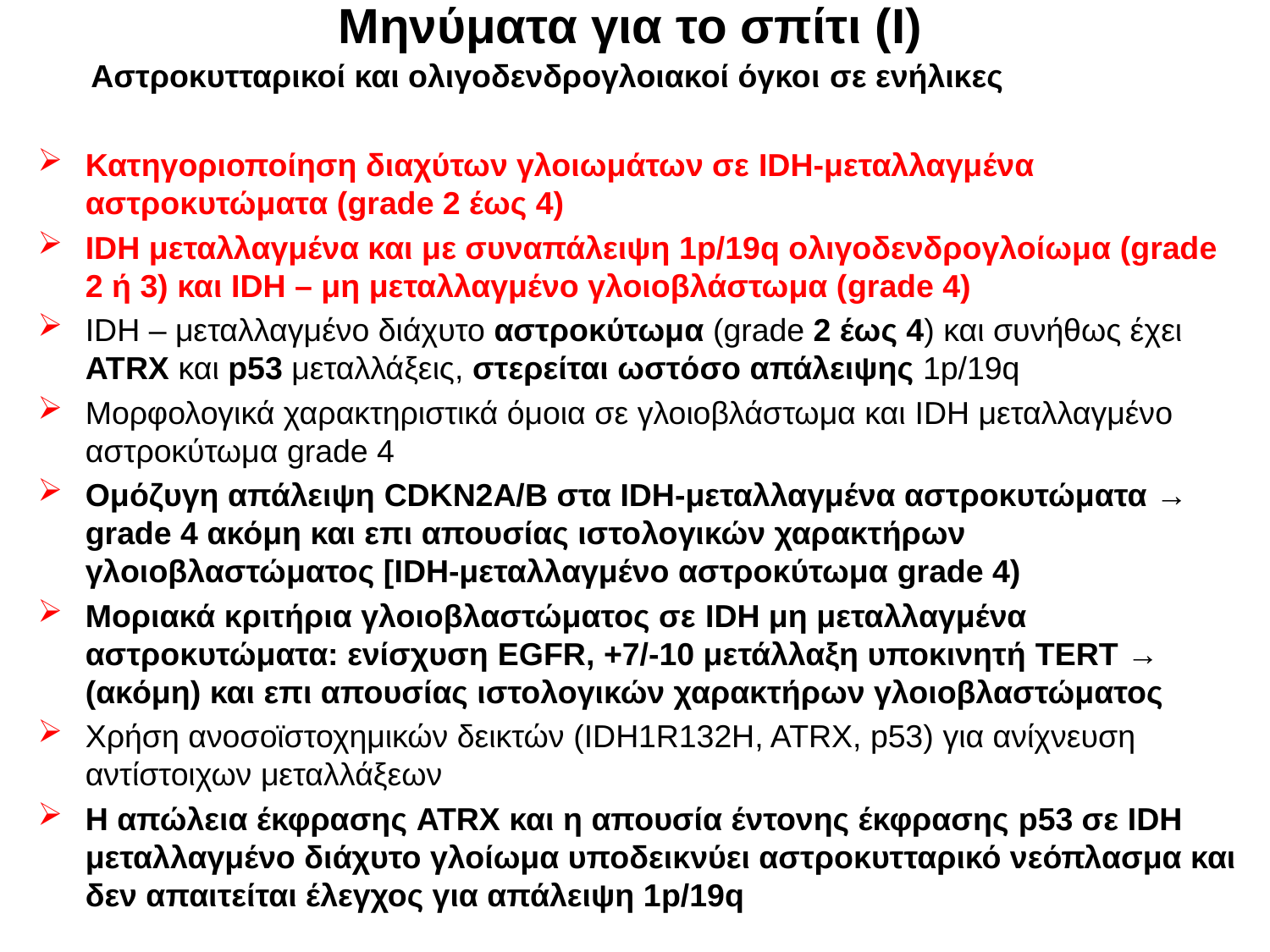

# Μηνύματα για το σπίτι (Ι)
      Αστροκυτταρικοί και ολιγοδενδρογλοιακοί όγκοι σε ενήλικες

Κατηγοριοποίηση διαχύτων γλοιωμάτων σε IDH-μεταλλαγμένα αστροκυτώματα (grade 2 έως 4)
IDH μεταλλαγμένα και με συναπάλειψη 1p/19q ολιγοδενδρογλοίωμα (grade 2 ή 3) και IDH – μη μεταλλαγμένο γλοιοβλάστωμα (grade 4)
IDH – μεταλλαγμένο διάχυτο αστροκύτωμα (grade 2 έως 4) και συνήθως έχει ATRX και p53 μεταλλάξεις, στερείται ωστόσο απάλειψης 1p/19q
Μορφολογικά χαρακτηριστικά όμοια σε γλοιοβλάστωμα και IDH μεταλλαγμένο αστροκύτωμα grade 4
Ομόζυγη απάλειψη CDKN2A/B στα IDH-μεταλλαγμένα αστροκυτώματα → grade 4 ακόμη και επι απουσίας ιστολογικών χαρακτήρων γλοιοβλαστώματος [IDH-μεταλλαγμένο αστροκύτωμα grade 4)
Μοριακά κριτήρια γλοιοβλαστώματος σε IDH μη μεταλλαγμένα αστροκυτώματα: ενίσχυση EGFR, +7/-10 μετάλλαξη υποκινητή TERT → (ακόμη) και επι απουσίας ιστολογικών χαρακτήρων γλοιοβλαστώματος
Χρήση ανοσοϊστοχημικών δεικτών (IDH1R132H, ATRX, p53) για ανίχνευση αντίστοιχων μεταλλάξεων
Η απώλεια έκφρασης ATRX και η απουσία έντονης έκφρασης p53 σε IDH μεταλλαγμένο διάχυτο γλοίωμα υποδεικνύει αστροκυτταρικό νεόπλασμα και δεν απαιτείται έλεγχος για απάλειψη 1p/19q